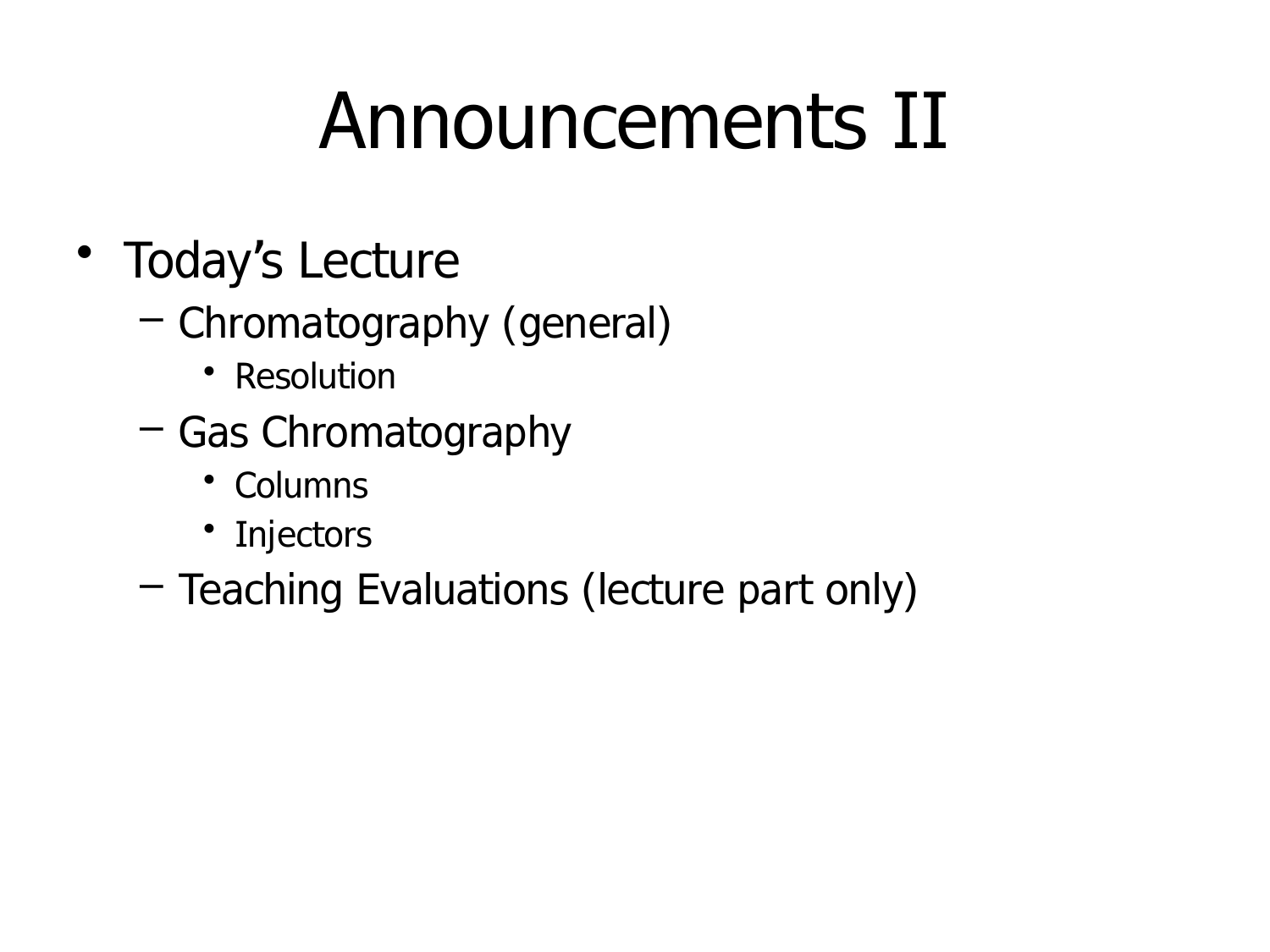

# Announcements II
Today’s Lecture
Chromatography (general)
Resolution
Gas Chromatography
Columns
Injectors
Teaching Evaluations (lecture part only)